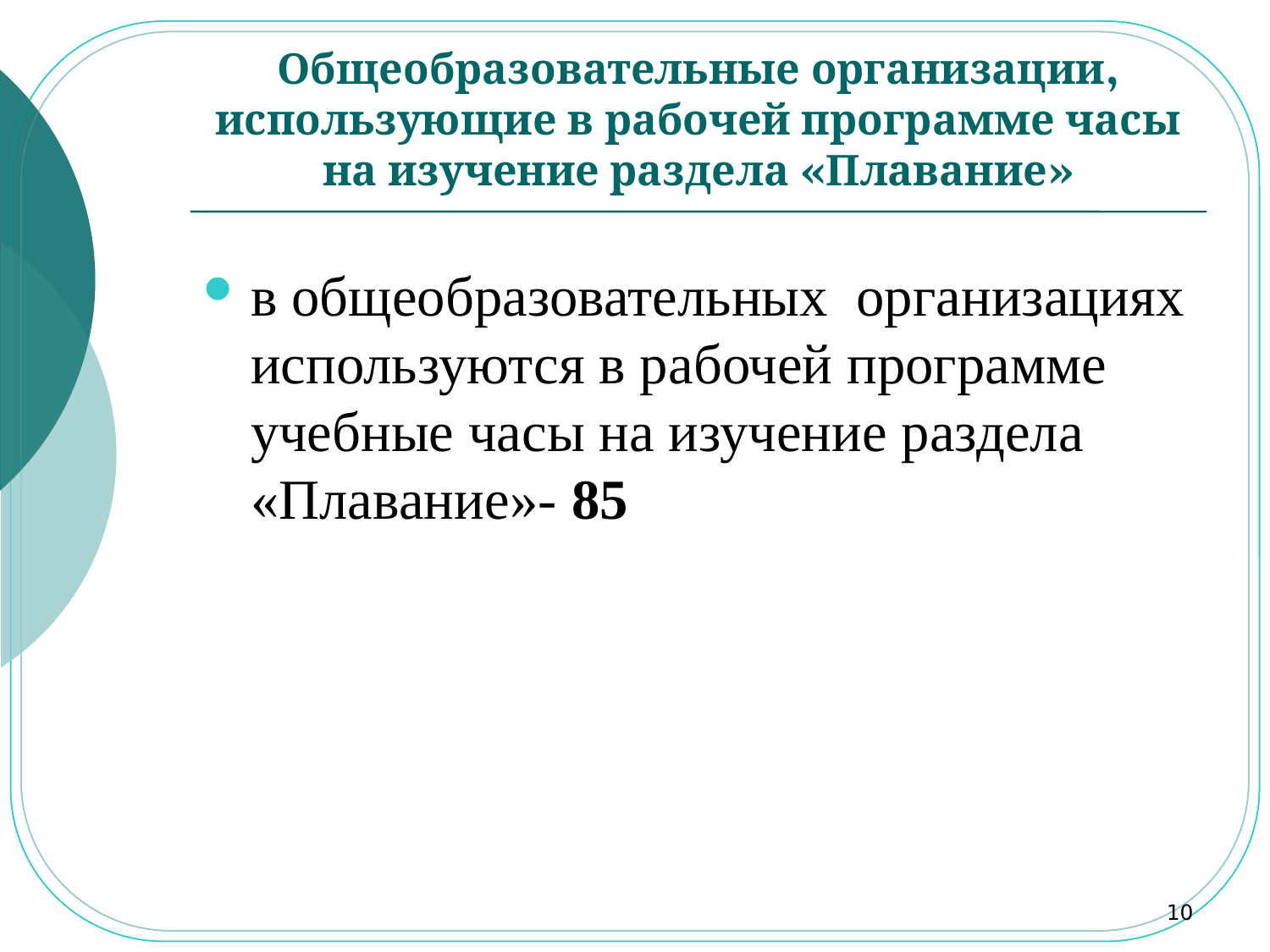

# Общеобразовательные организации, использующие в рабочей программе часы на изучение раздела «Плавание»
в общеобразовательных  организациях используются в рабочей программе учебные часы на изучение раздела «Плавание»- 85
10